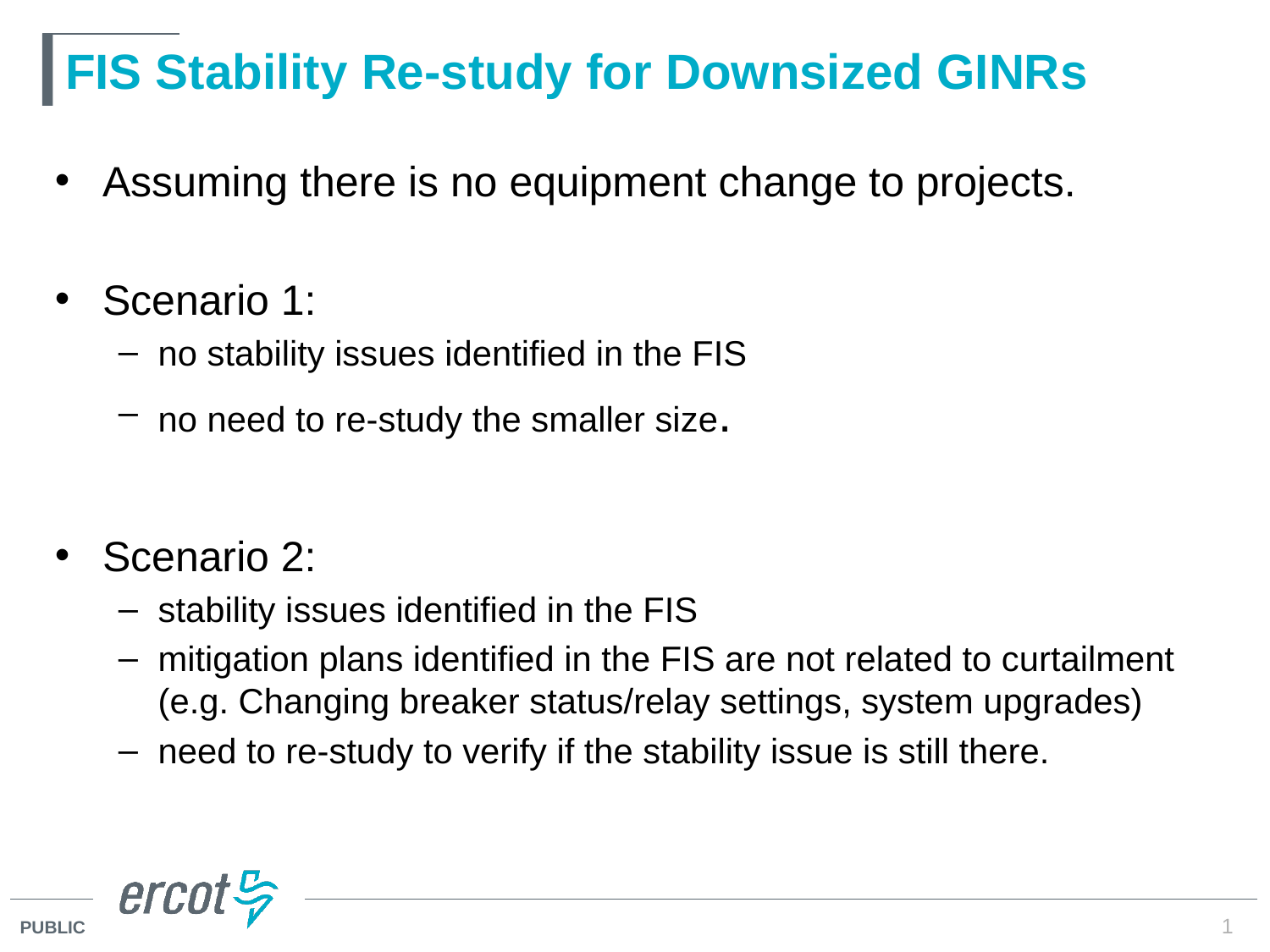

# FIS Stability Re-study for Downsized GINRs
Assuming there is no equipment change to projects.

Scenario 1:
no stability issues identified in the FIS
no need to re-study the smaller size.

Scenario 2:
stability issues identified in the FIS
mitigation plans identified in the FIS are not related to curtailment (e.g. Changing breaker status/relay settings, system upgrades)
need to re-study to verify if the stability issue is still there.

1